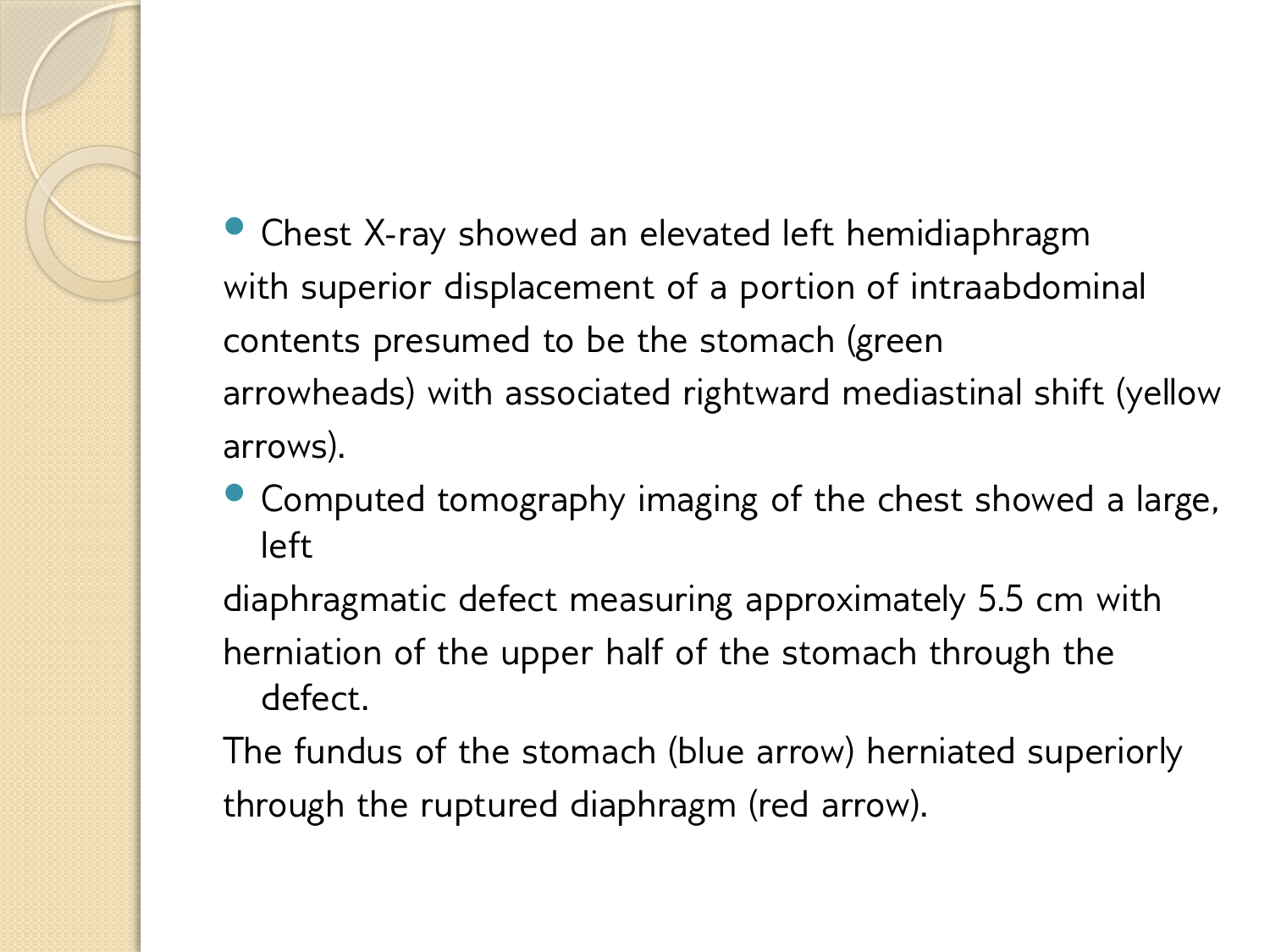

#
Chest X-ray showed an elevated left hemidiaphragm
with superior displacement of a portion of intraabdominal
contents presumed to be the stomach (green
arrowheads) with associated rightward mediastinal shift (yellow
arrows).
Computed tomography imaging of the chest showed a large, left
diaphragmatic defect measuring approximately 5.5 cm with
herniation of the upper half of the stomach through the defect.
The fundus of the stomach (blue arrow) herniated superiorly
through the ruptured diaphragm (red arrow).